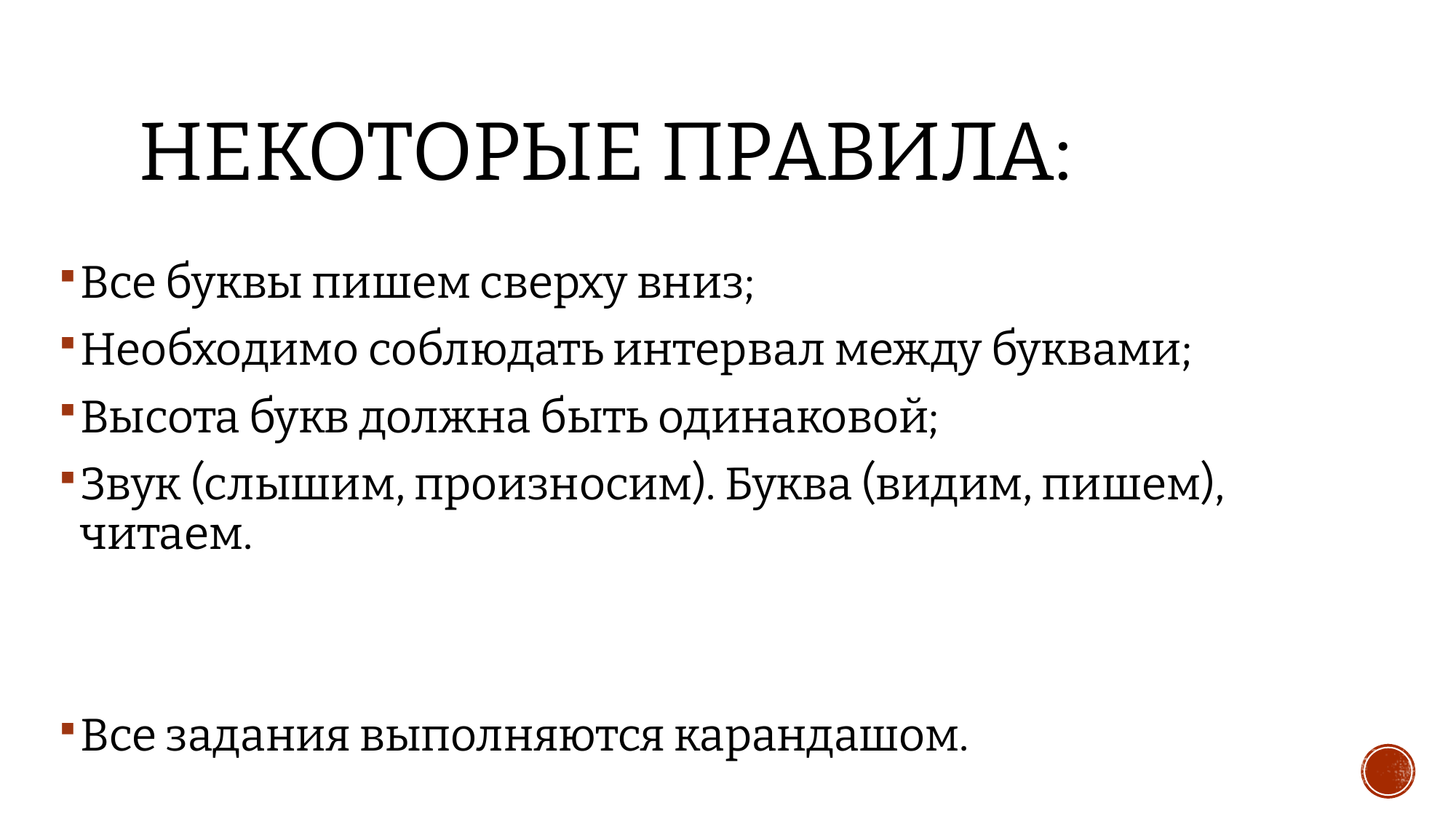

# Некоторые правила:
Все буквы пишем сверху вниз;
Необходимо соблюдать интервал между буквами;
Высота букв должна быть одинаковой;
Звук (слышим, произносим). Буква (видим, пишем), читаем.

Все задания выполняются карандашом.